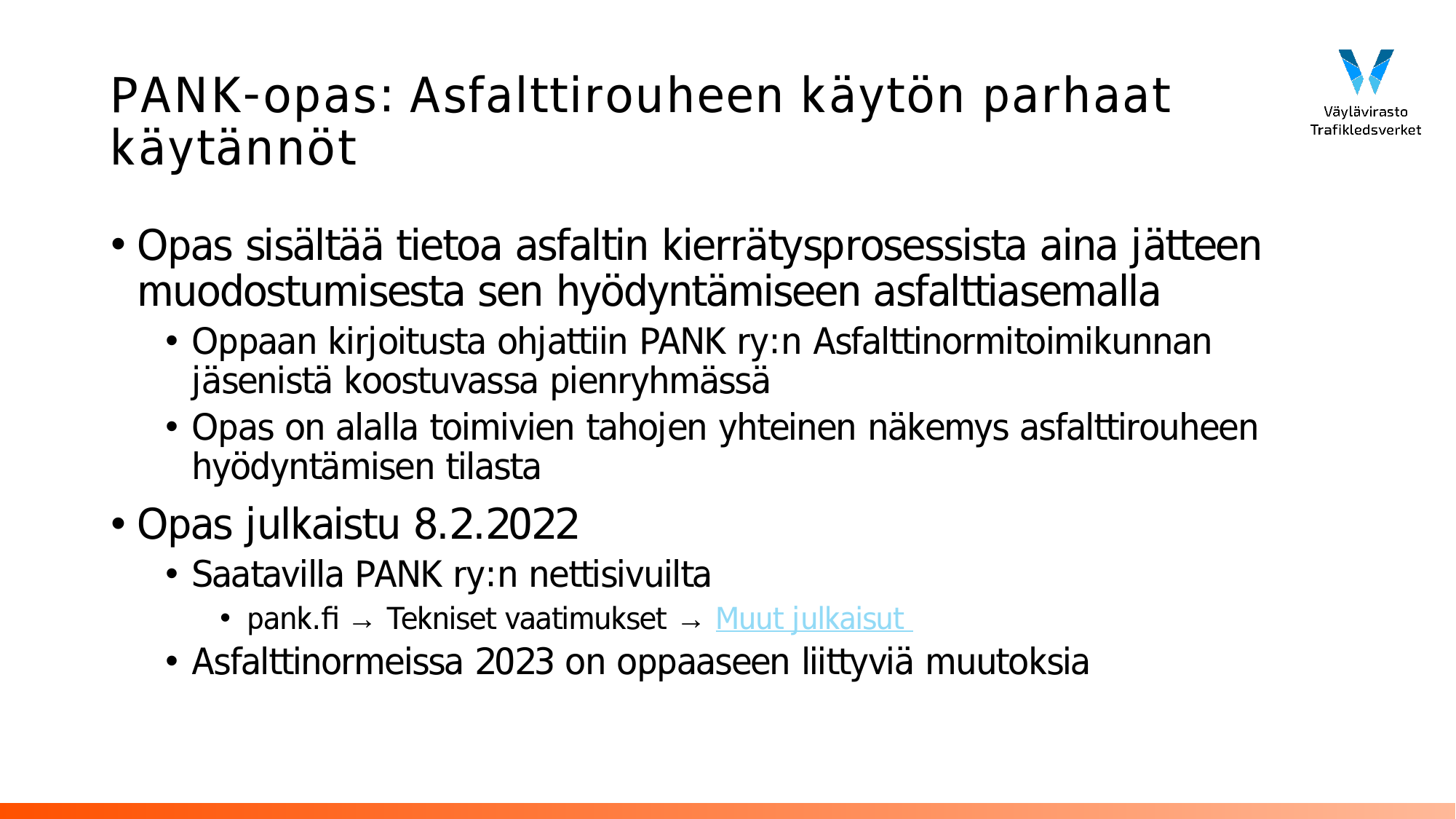

# PANK-opas: Asfalttirouheen käytön parhaat käytännöt
Opas sisältää tietoa asfaltin kierrätysprosessista aina jätteen muodostumisesta sen hyödyntämiseen asfalttiasemalla
Oppaan kirjoitusta ohjattiin PANK ry:n Asfalttinormitoimikunnan jäsenistä koostuvassa pienryhmässä
Opas on alalla toimivien tahojen yhteinen näkemys asfalttirouheen hyödyntämisen tilasta
Opas julkaistu 8.2.2022
Saatavilla PANK ry:n nettisivuilta
pank.fi → Tekniset vaatimukset → Muut julkaisut
Asfalttinormeissa 2023 on oppaaseen liittyviä muutoksia